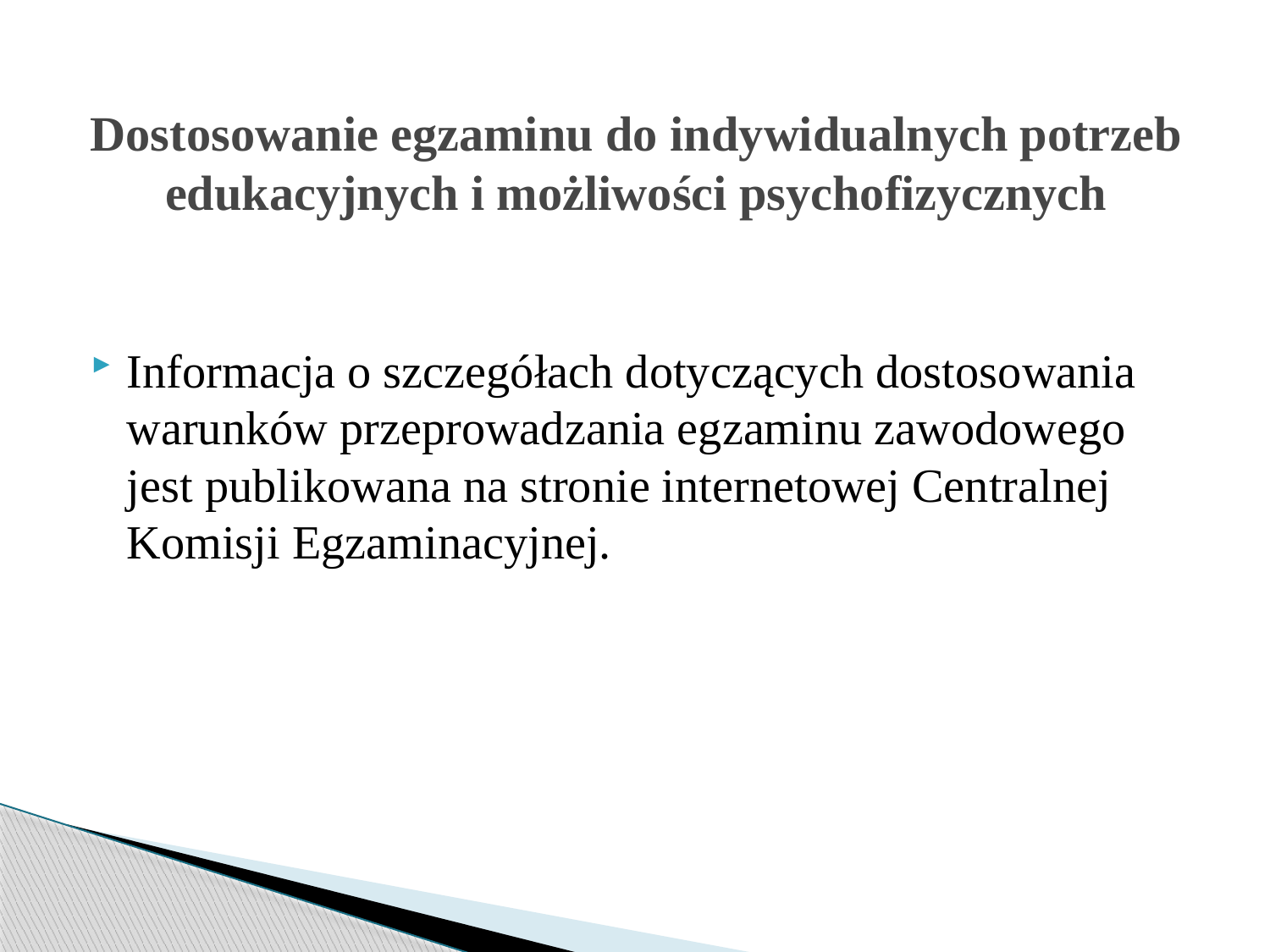

# Dostosowanie egzaminu do indywidualnych potrzeb edukacyjnych i możliwości psychofizycznych

Informacja o szczegółach dotyczących dostosowania warunków przeprowadzania egzaminu zawodowego jest publikowana na stronie internetowej Centralnej Komisji Egzaminacyjnej.